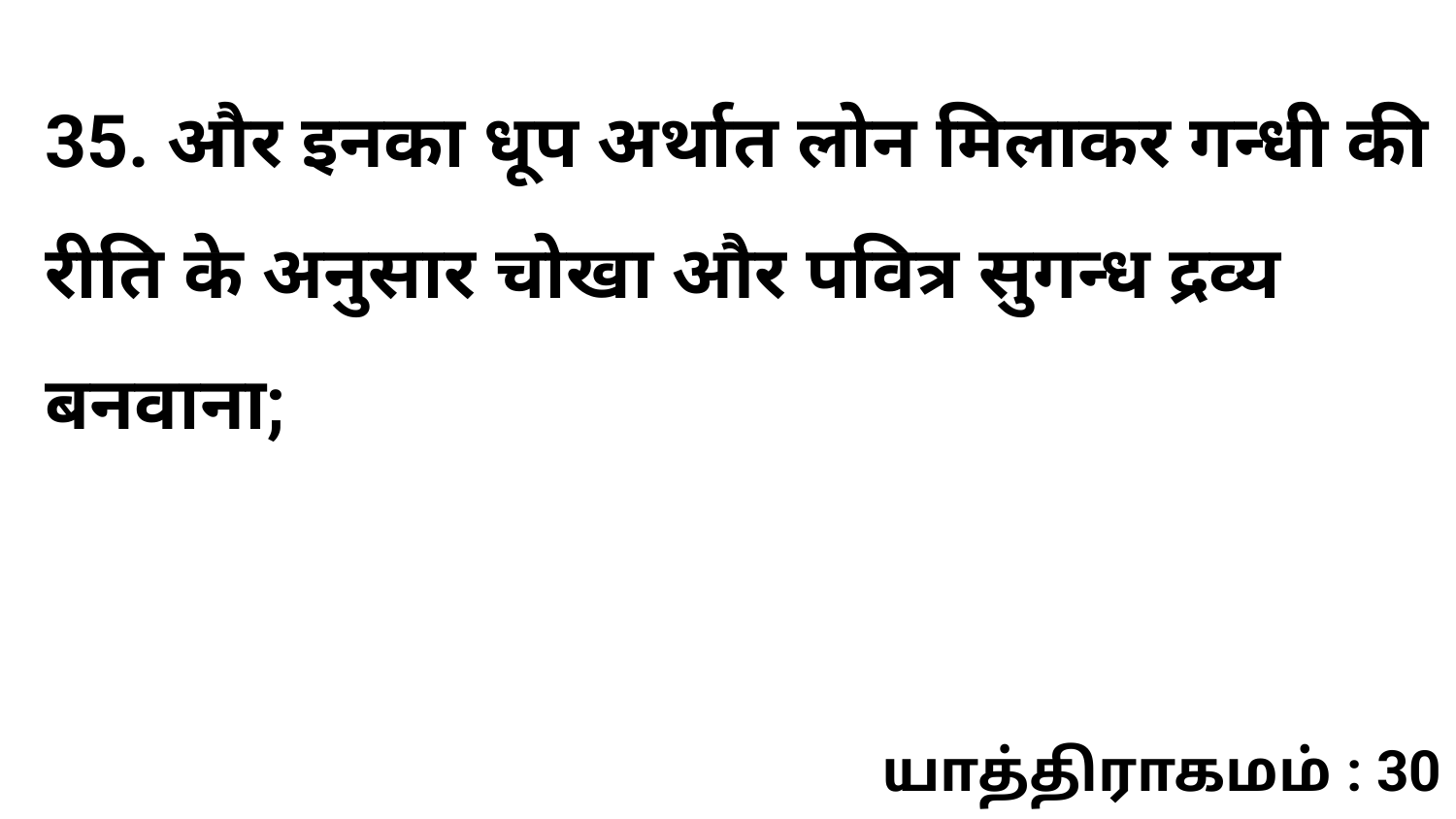

35. और इनका धूप अर्थात लोन मिलाकर गन्धी की रीति के अनुसार चोखा और पवित्र सुगन्ध द्रव्य बनवाना;
யாத்திராகமம் : 30